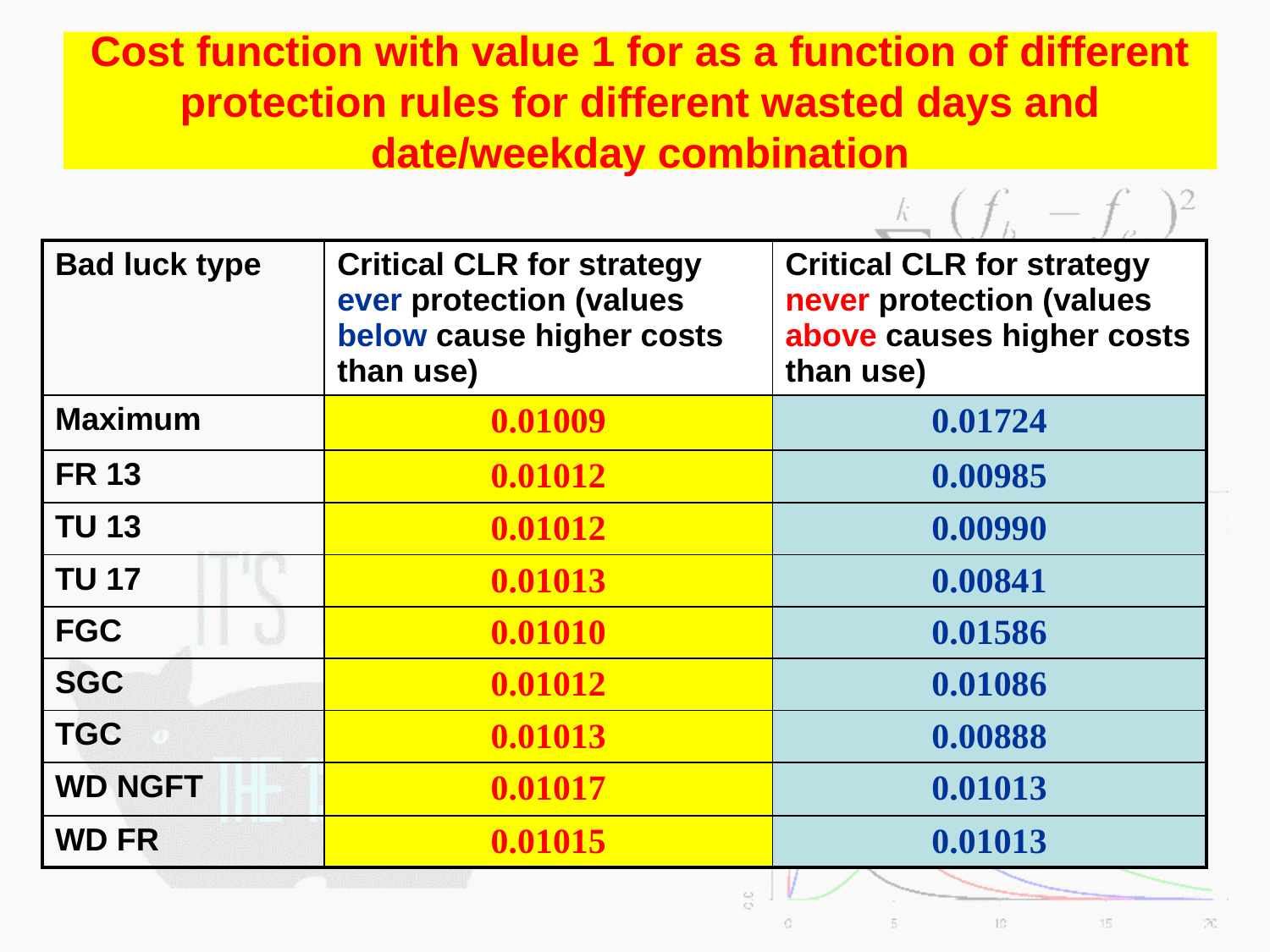

Cost function with value 1 for as a function of different protection rules for different wasted days and date/weekday combination
| Bad luck type | Critical CLR for strategy ever protection (values below cause higher costs than use) | Critical CLR for strategy never protection (values above causes higher costs than use) |
| --- | --- | --- |
| Maximum | 0.01009 | 0.01724 |
| FR 13 | 0.01012 | 0.00985 |
| TU 13 | 0.01012 | 0.00990 |
| TU 17 | 0.01013 | 0.00841 |
| FGC | 0.01010 | 0.01586 |
| SGC | 0.01012 | 0.01086 |
| TGC | 0.01013 | 0.00888 |
| WD NGFT | 0.01017 | 0.01013 |
| WD FR | 0.01015 | 0.01013 |